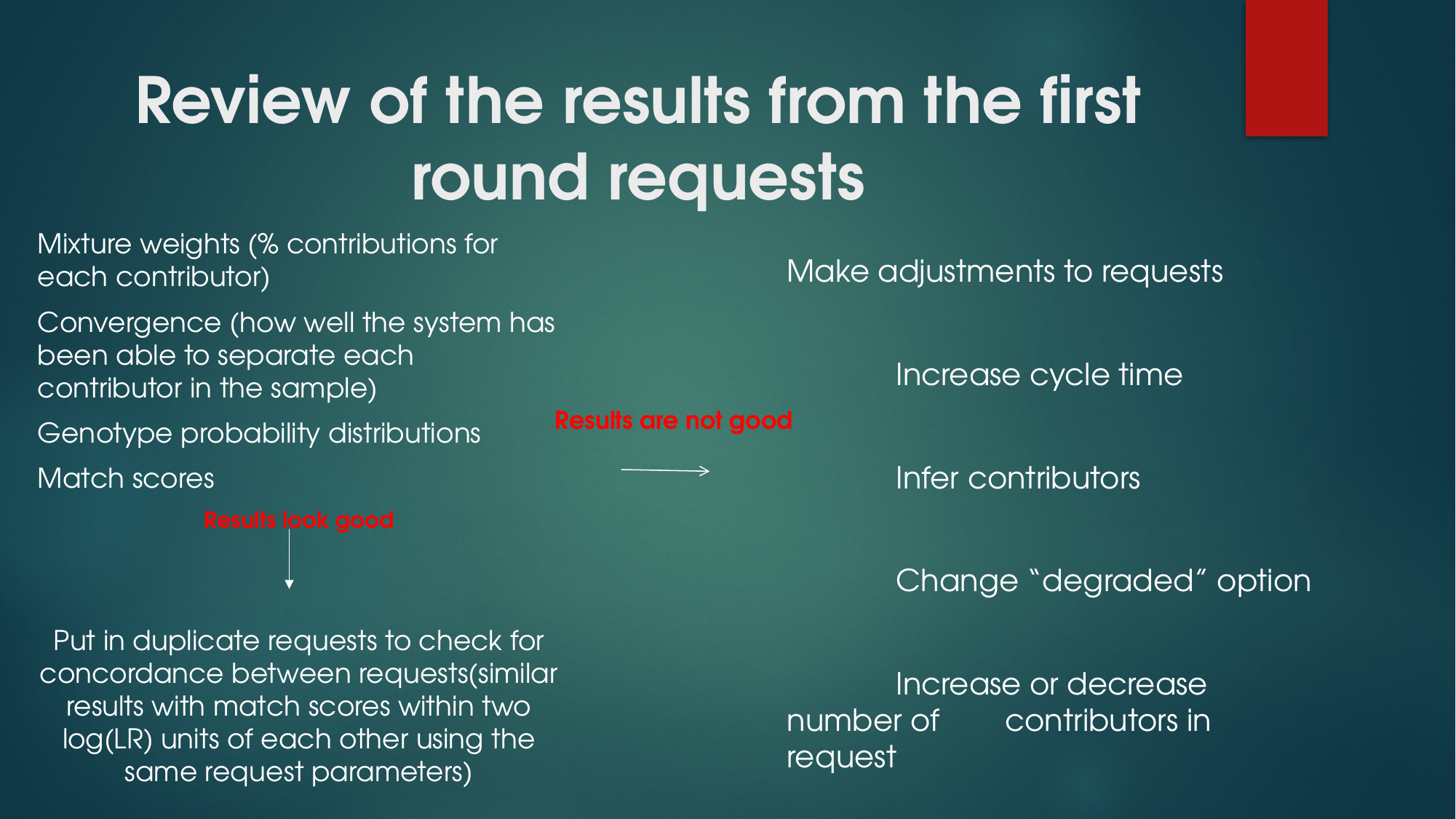

# Review of the results from the first round requests Results are not good
Mixture weights (% contributions for each contributor)
Convergence (how well the system has been able to separate each contributor in the sample)
Genotype probability distributions
Match scores
Results look good

Put in duplicate requests to check for concordance between requests(similar results with match scores within two log(LR) units of each other using the same request parameters)

Make adjustments to requests

	Increase cycle time

	Infer contributors

	Change “degraded” option

	Increase or decrease number of 	contributors in request